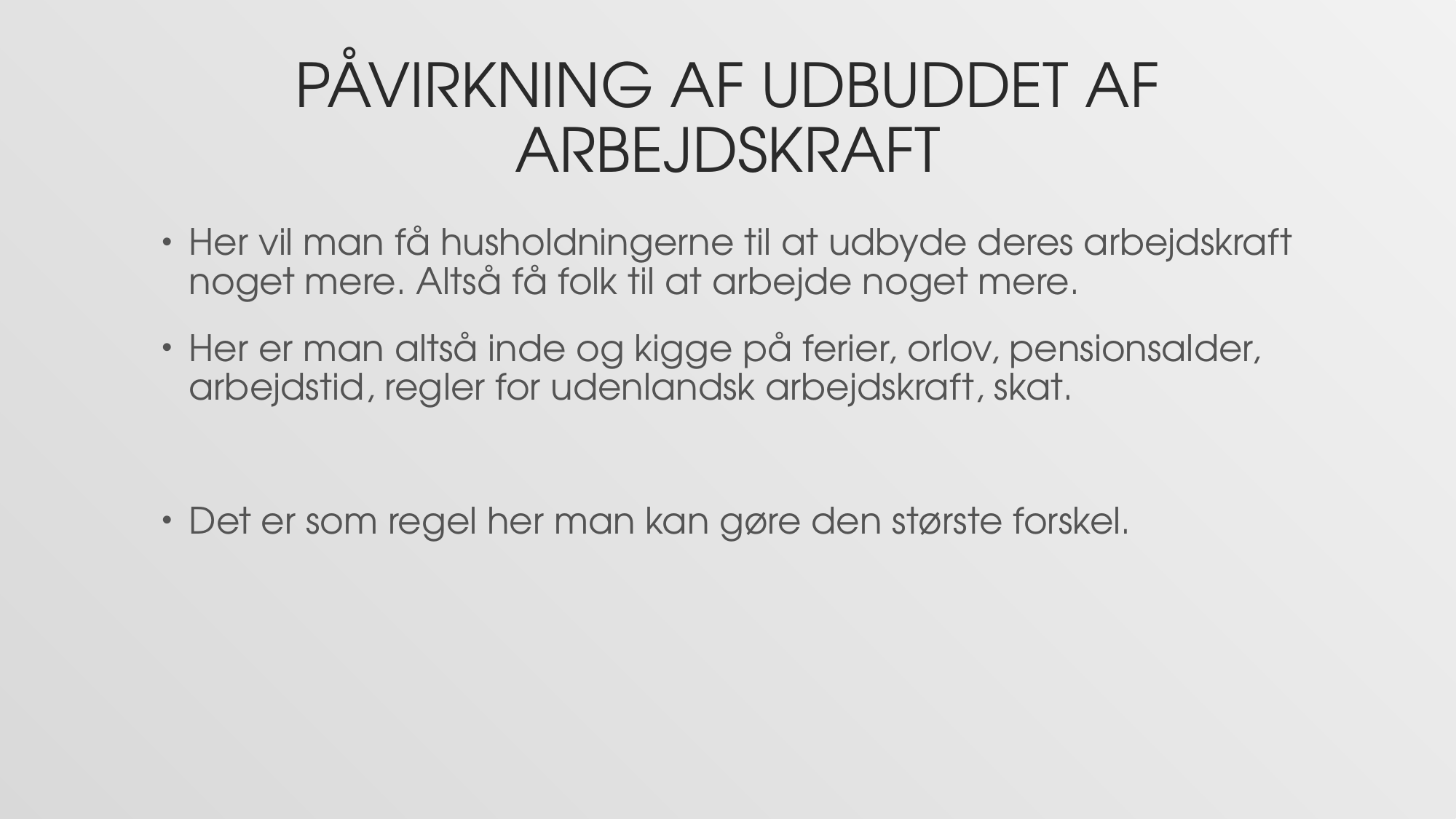

# Påvirkning af udbuddet af arbejdskraft
Her vil man få husholdningerne til at udbyde deres arbejdskraft noget mere. Altså få folk til at arbejde noget mere.
Her er man altså inde og kigge på ferier, orlov, pensionsalder, arbejdstid, regler for udenlandsk arbejdskraft, skat.

Det er som regel her man kan gøre den største forskel.